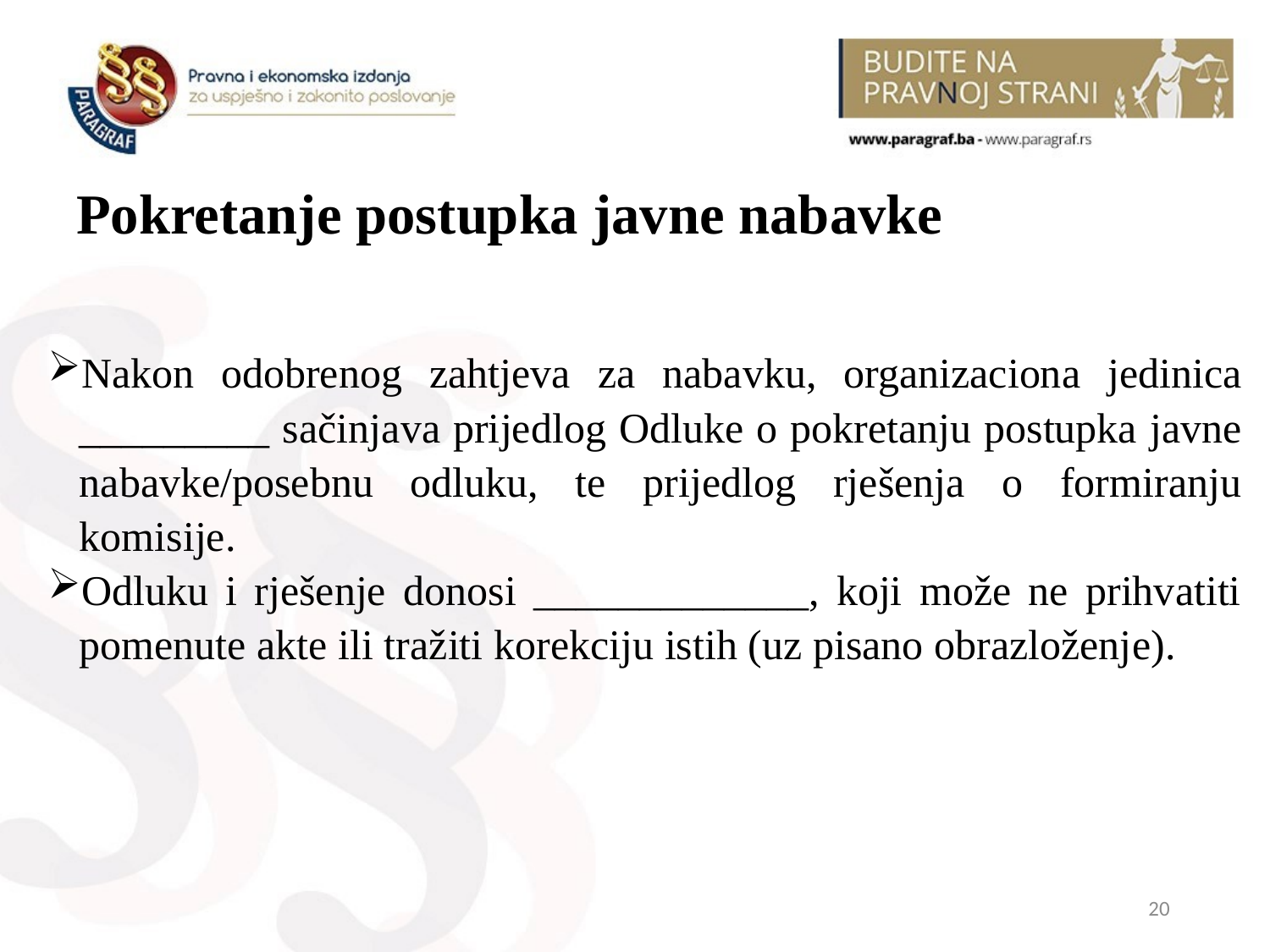

# Pokretanje postupka javne nabavke
Nakon odobrenog zahtjeva za nabavku, organizaciona jedinica _________ sačinjava prijedlog Odluke o pokretanju postupka javne nabavke/posebnu odluku, te prijedlog rješenja o formiranju komisije.
Odluku i rješenje donosi _____________, koji može ne prihvatiti pomenute akte ili tražiti korekciju istih (uz pisano obrazloženje).

20